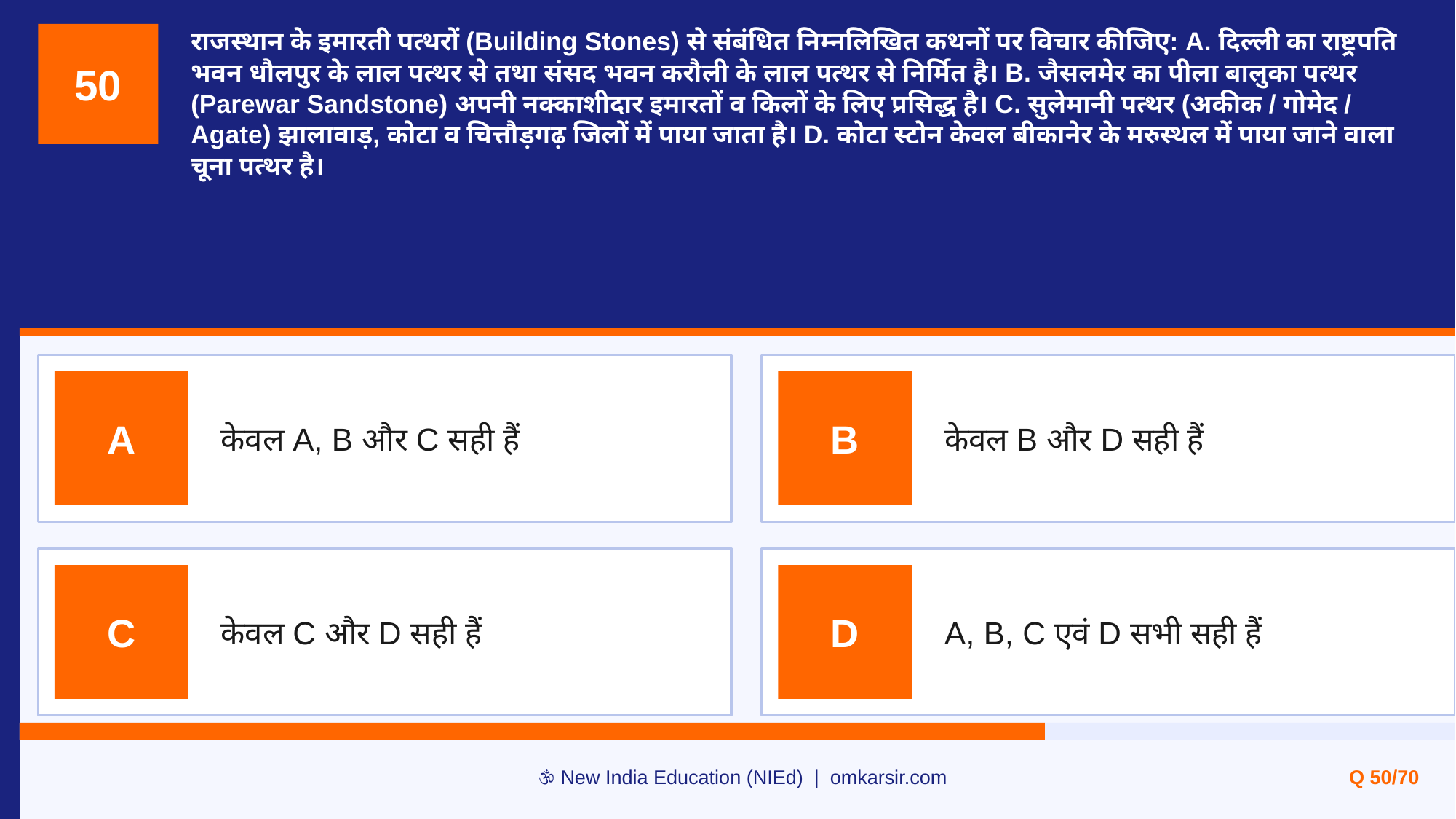

राजस्थान के इमारती पत्थरों (Building Stones) से संबंधित निम्नलिखित कथनों पर विचार कीजिए: A. दिल्ली का राष्ट्रपति भवन धौलपुर के लाल पत्थर से तथा संसद भवन करौली के लाल पत्थर से निर्मित है। B. जैसलमेर का पीला बालुका पत्थर (Parewar Sandstone) अपनी नक्काशीदार इमारतों व किलों के लिए प्रसिद्ध है। C. सुलेमानी पत्थर (अकीक / गोमेद / Agate) झालावाड़, कोटा व चित्तौड़गढ़ जिलों में पाया जाता है। D. कोटा स्टोन केवल बीकानेर के मरुस्थल में पाया जाने वाला चूना पत्थर है।
50

केवल A, B और C सही हैं
केवल B और D सही हैं
A
B

केवल C और D सही हैं
A, B, C एवं D सभी सही हैं
C
D

🕉️ New India Education (NIEd)  |  omkarsir.com
Q 50/70